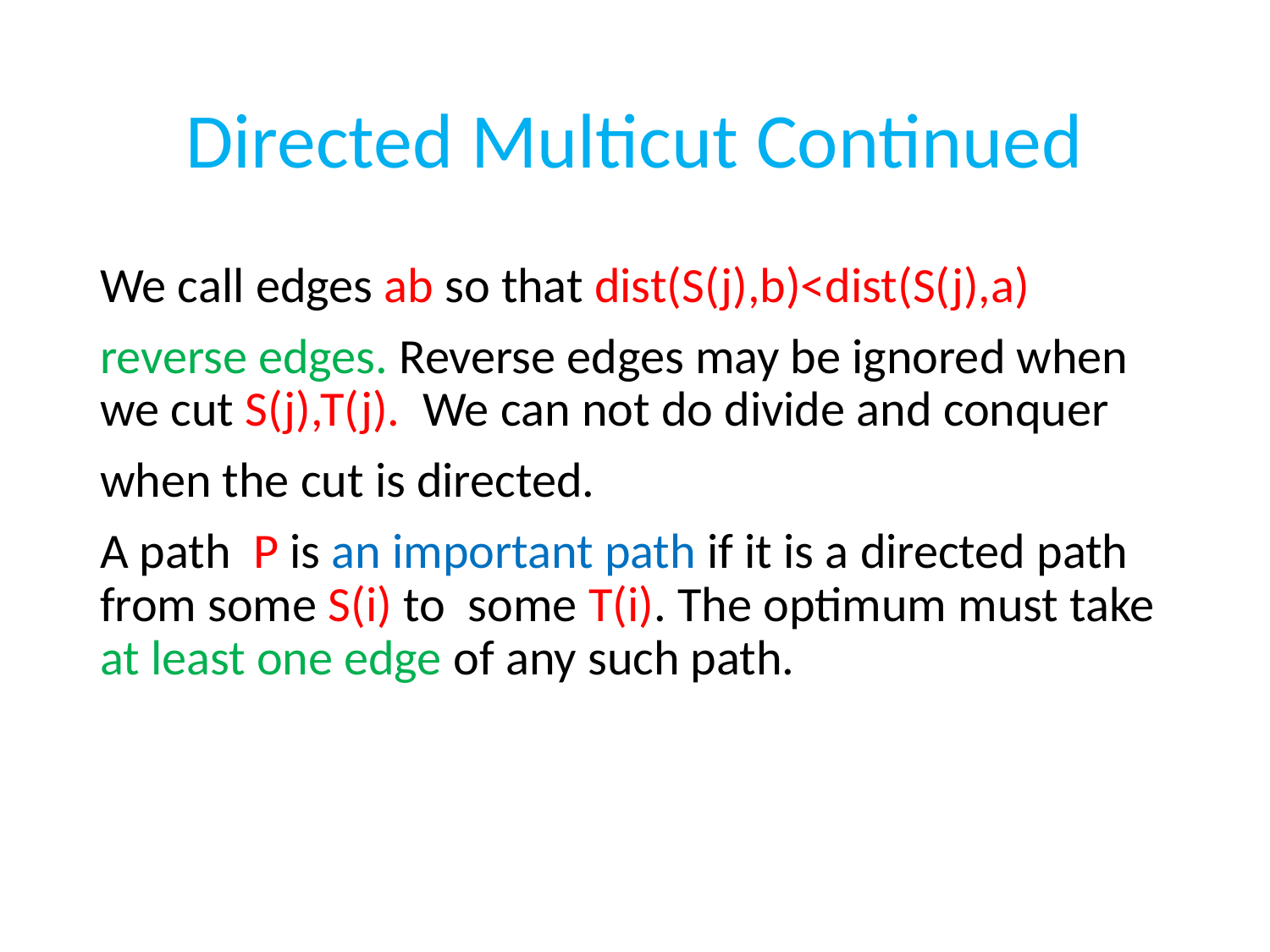

# Directed Multicut Continued
We call edges ab so that dist(S(j),b)<dist(S(j),a)
reverse edges. Reverse edges may be ignored when we cut S(j),T(j).  We can not do divide and conquer
when the cut is directed.
A path  P is an important path if it is a directed path from some S(i) to  some T(i). The optimum must take at least one edge of any such path.